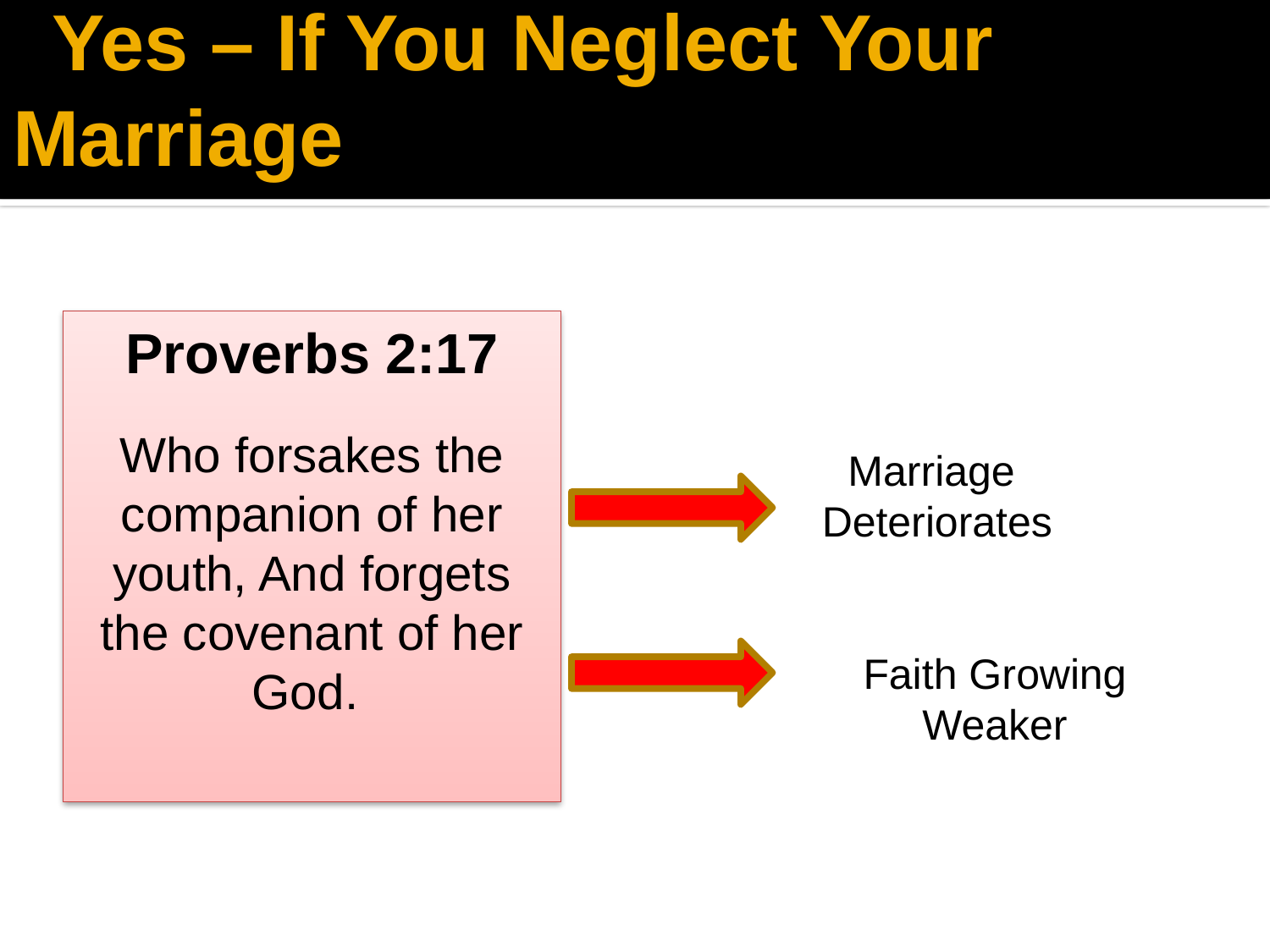

# Yes – If You Neglect Your Marriage
Proverbs 2:17

Who forsakes the companion of her youth, And forgets the covenant of her God.

Marriage
 Deteriorates

Faith Growing Weaker